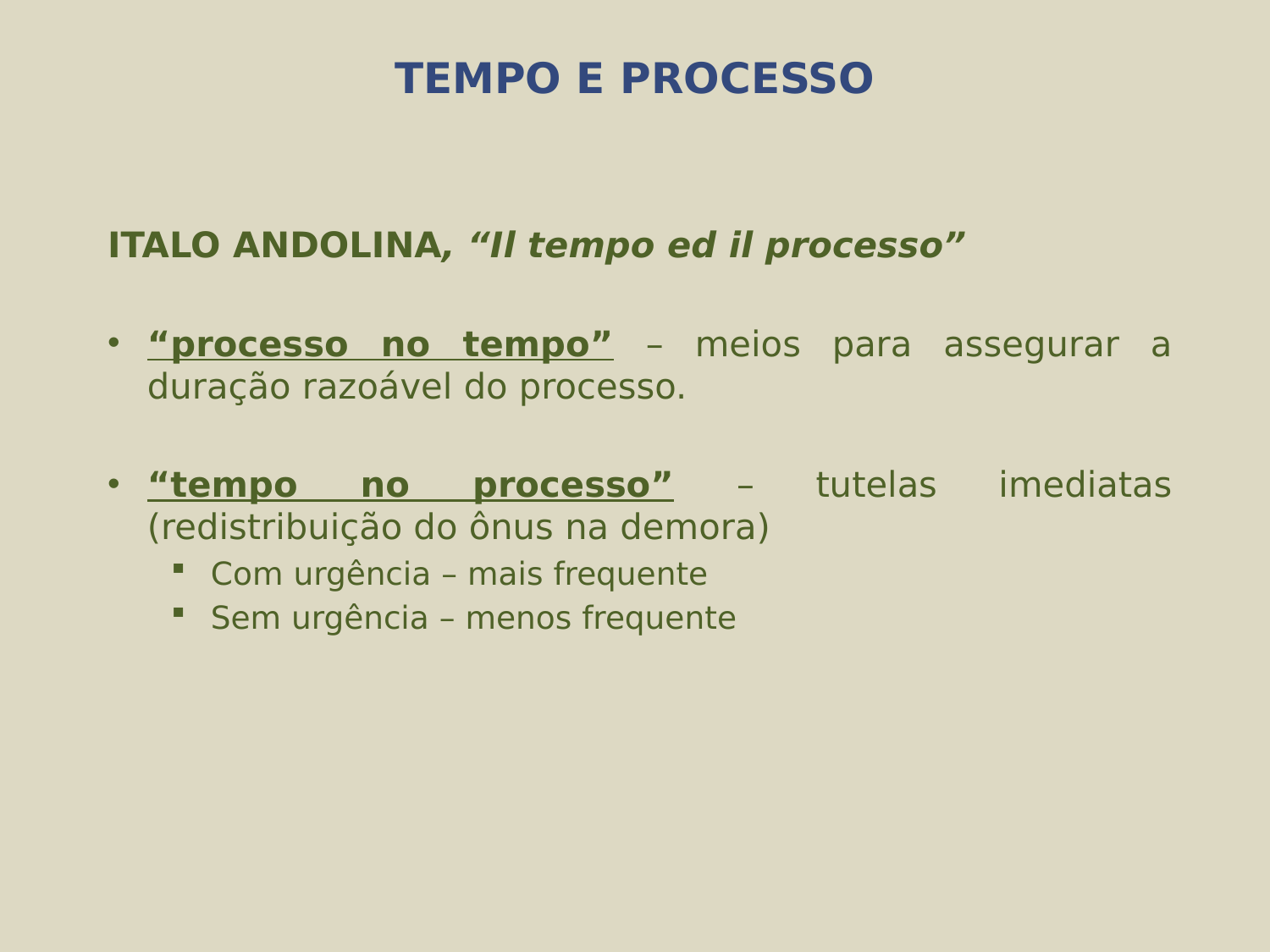

# TEMPO E PROCESSO
ITALO ANDOLINA, “Il tempo ed il processo”

“processo no tempo” – meios para assegurar a duração razoável do processo.

“tempo no processo” – tutelas imediatas (redistribuição do ônus na demora)
Com urgência – mais frequente
Sem urgência – menos frequente